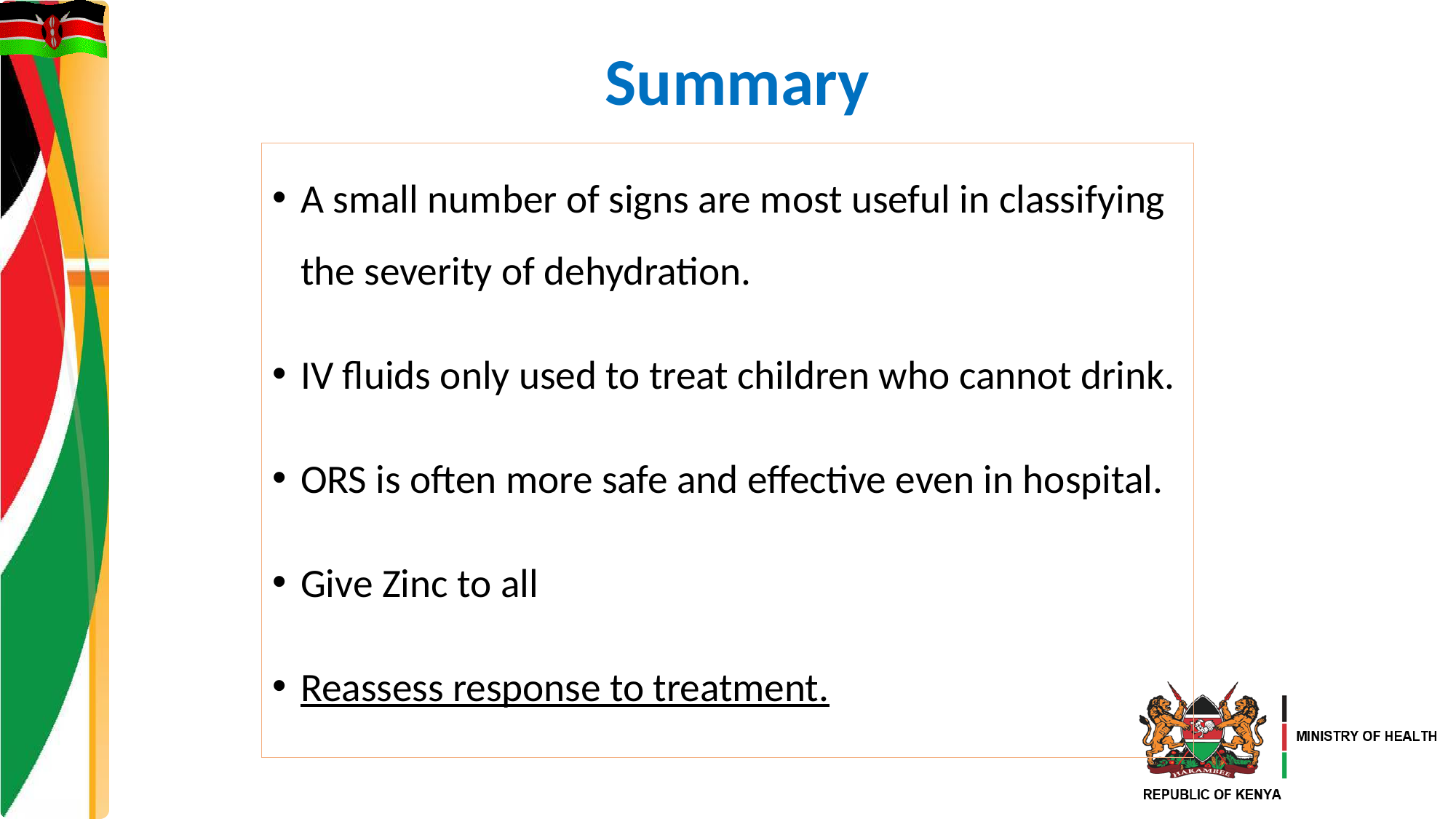

# Summary
A small number of signs are most useful in classifying the severity of dehydration.
IV fluids only used to treat children who cannot drink.
ORS is often more safe and effective even in hospital.
Give Zinc to all
Reassess response to treatment.